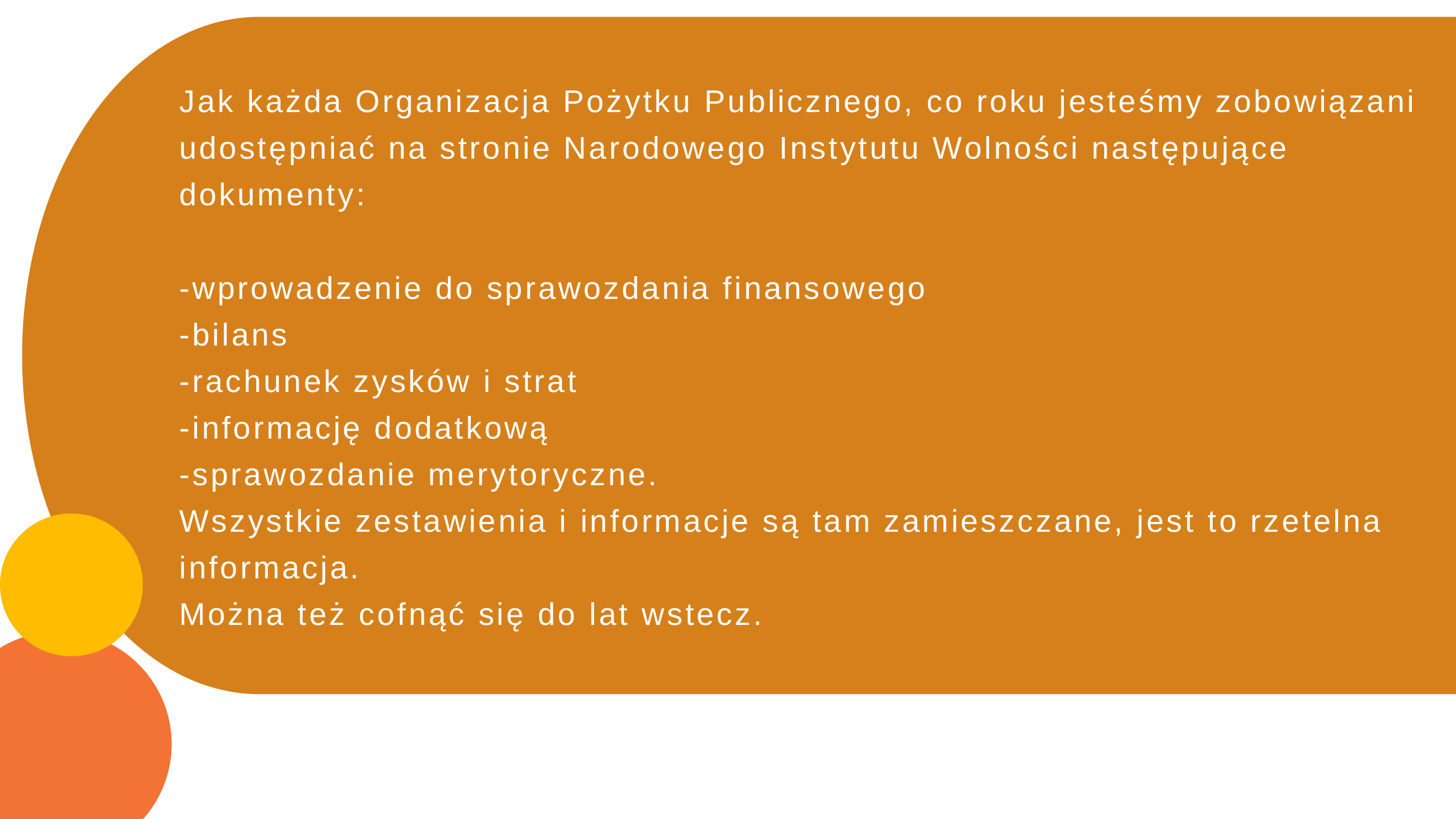

Jak każda Organizacja Pożytku Publicznego, co roku jesteśmy zobowiązani udostępniać na stronie Narodowego Instytutu Wolności następujące dokumenty:

-wprowadzenie do sprawozdania finansowego
-bilans
-rachunek zysków i strat
-informację dodatkową
-sprawozdanie merytoryczne.
Wszystkie zestawienia i informacje są tam zamieszczane, jest to rzetelna informacja.
Można też cofnąć się do lat wstecz.